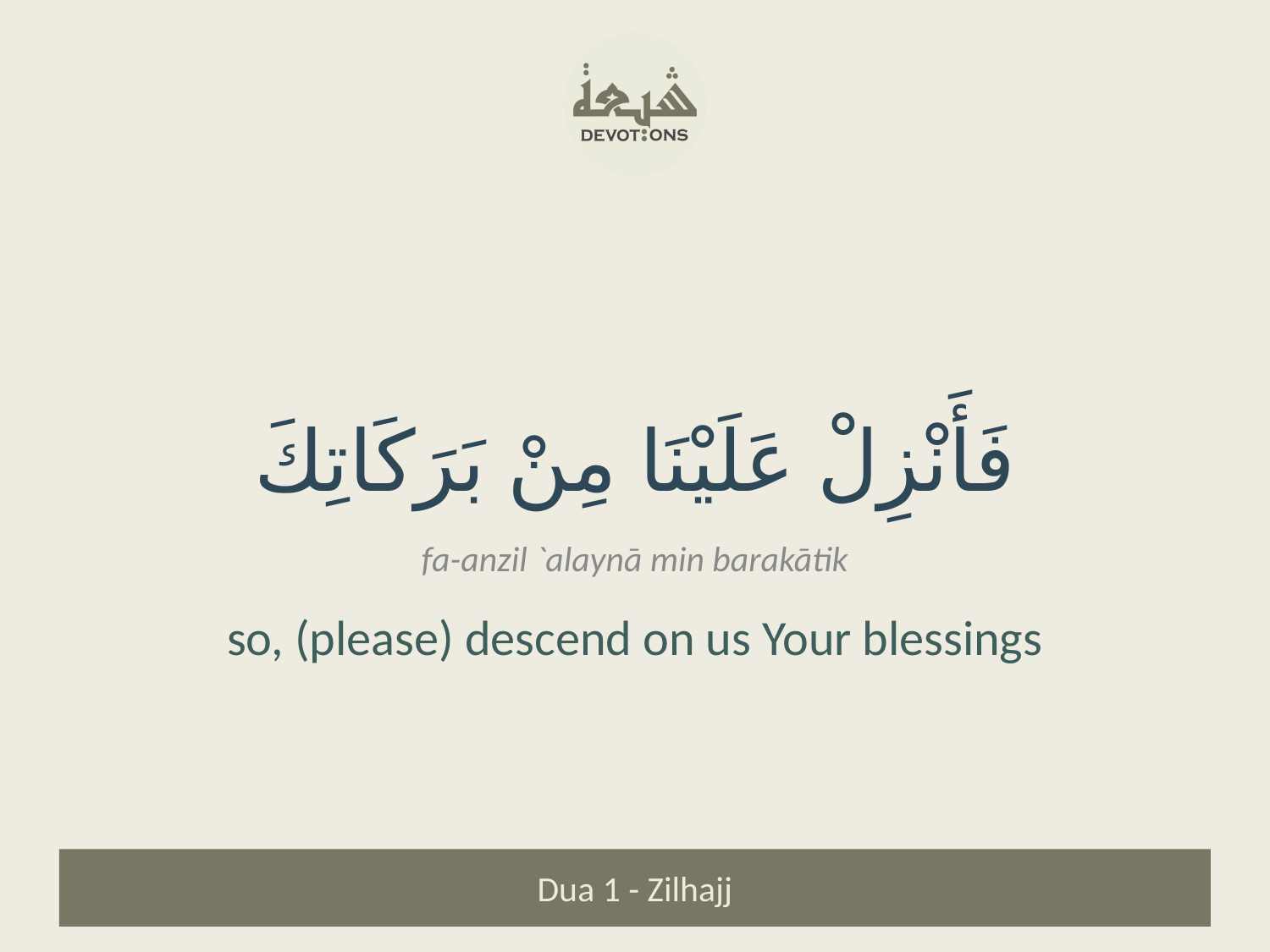

فَأَنْزِلْ عَلَيْنَا مِنْ بَرَكَاتِكَ
fa-anzil `alaynā min barakātik
so, (please) descend on us Your blessings
Dua 1 - Zilhajj